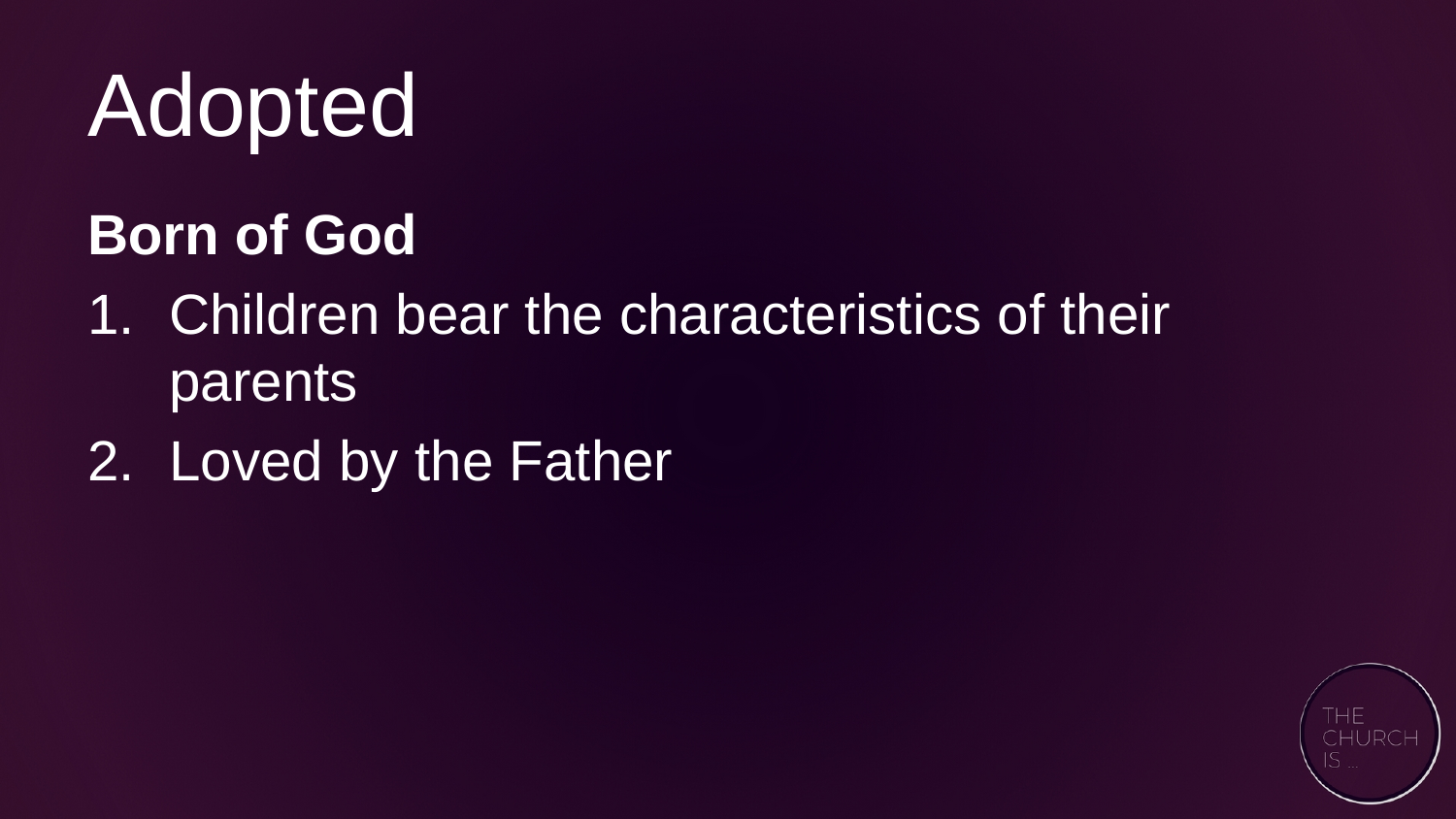

# Adopted
Born of God
Children bear the characteristics of their parents
Loved by the Father